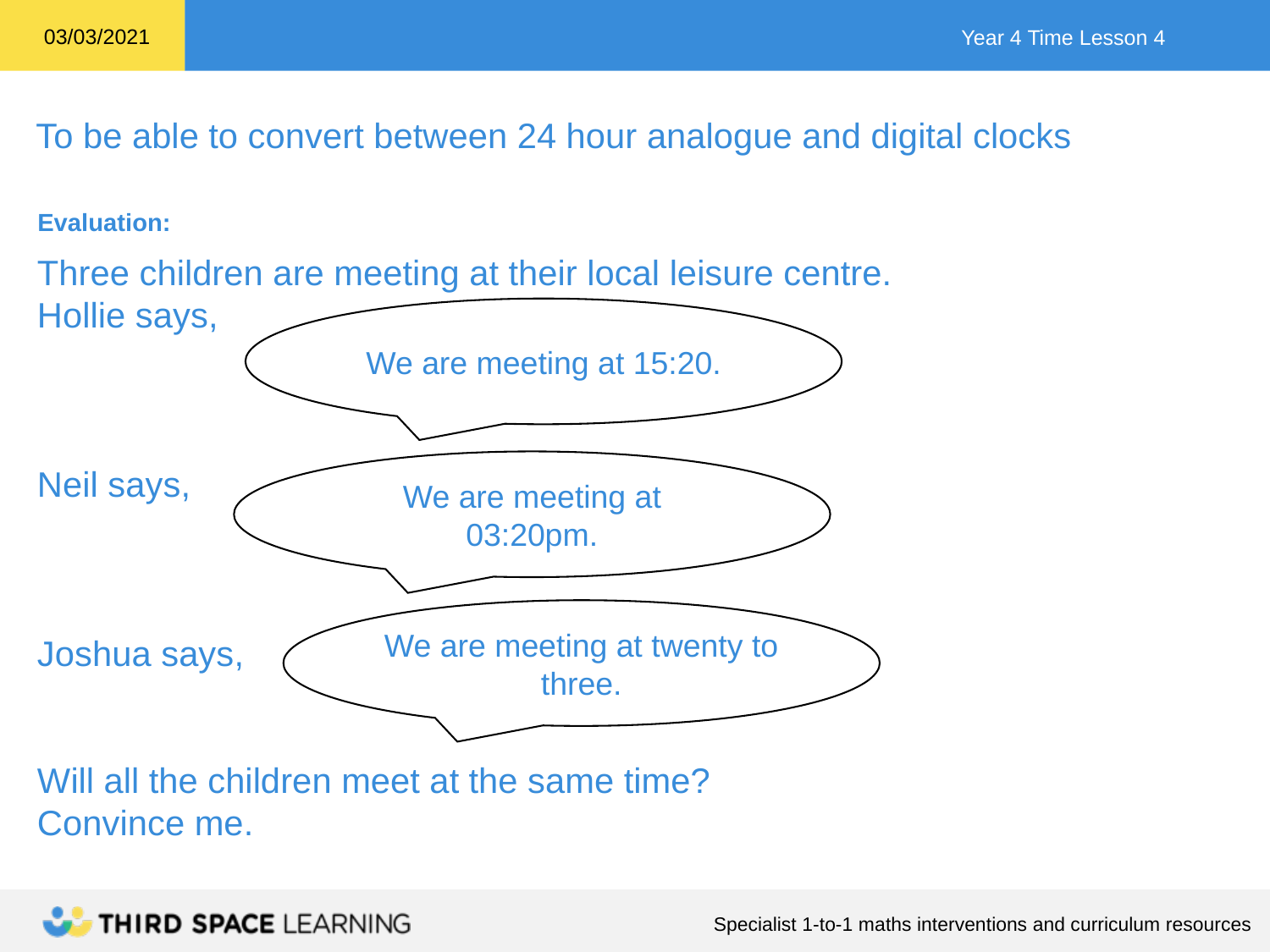

Evaluation:
Three children are meeting at their local leisure centre.
Hollie says,

Neil says,

Joshua says,

Will all the children meet at the same time?
Convince me.
We are meeting at 15:20.
We are meeting at 03:20pm.
We are meeting at twenty to three.